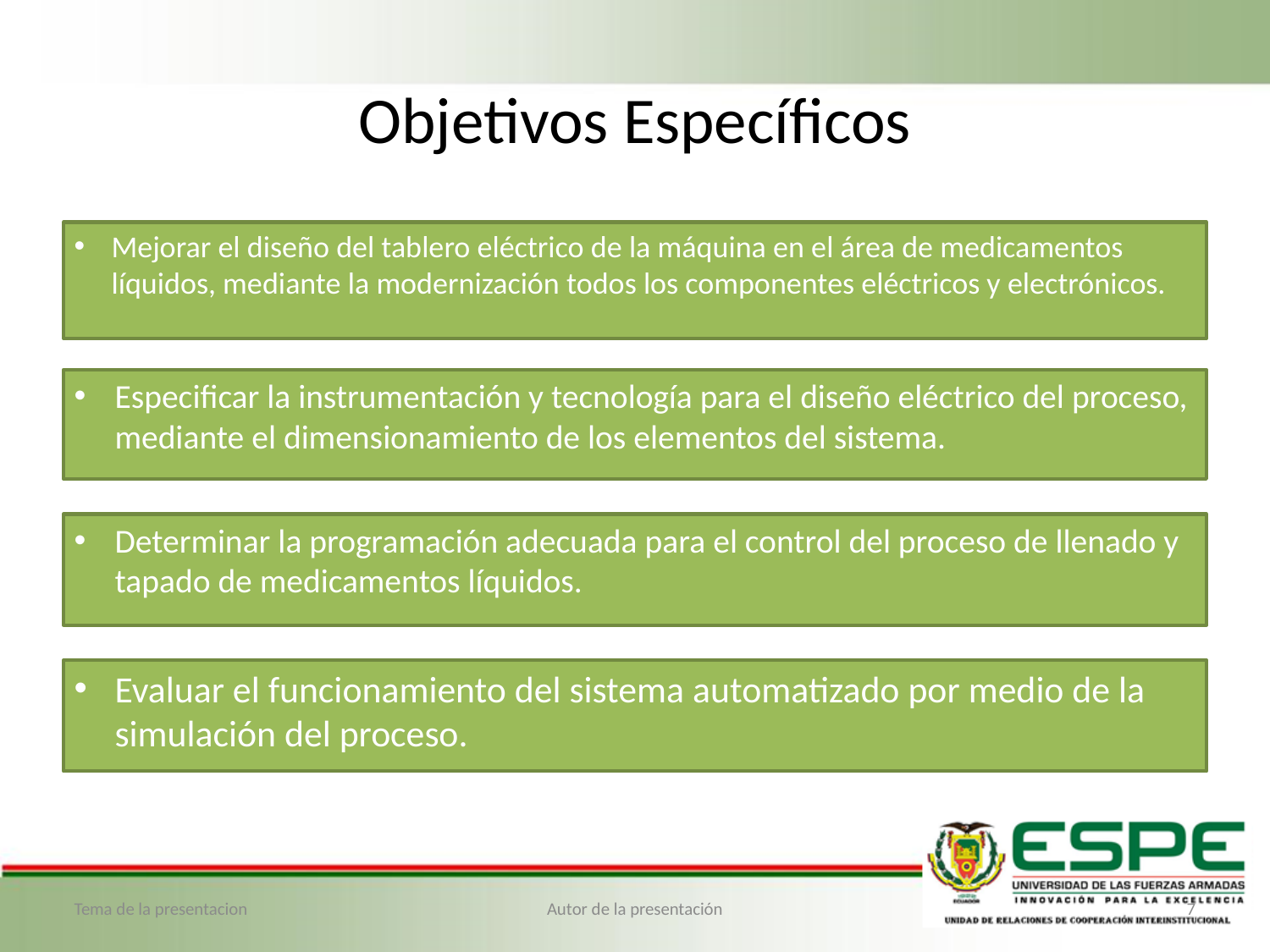

# Objetivos Específicos
Mejorar el diseño del tablero eléctrico de la máquina en el área de medicamentos líquidos, mediante la modernización todos los componentes eléctricos y electrónicos.
Especificar la instrumentación y tecnología para el diseño eléctrico del proceso, mediante el dimensionamiento de los elementos del sistema.

Determinar la programación adecuada para el control del proceso de llenado y tapado de medicamentos líquidos.

Evaluar el funcionamiento del sistema automatizado por medio de la simulación del proceso.

Tema de la presentacion
Autor de la presentación
7